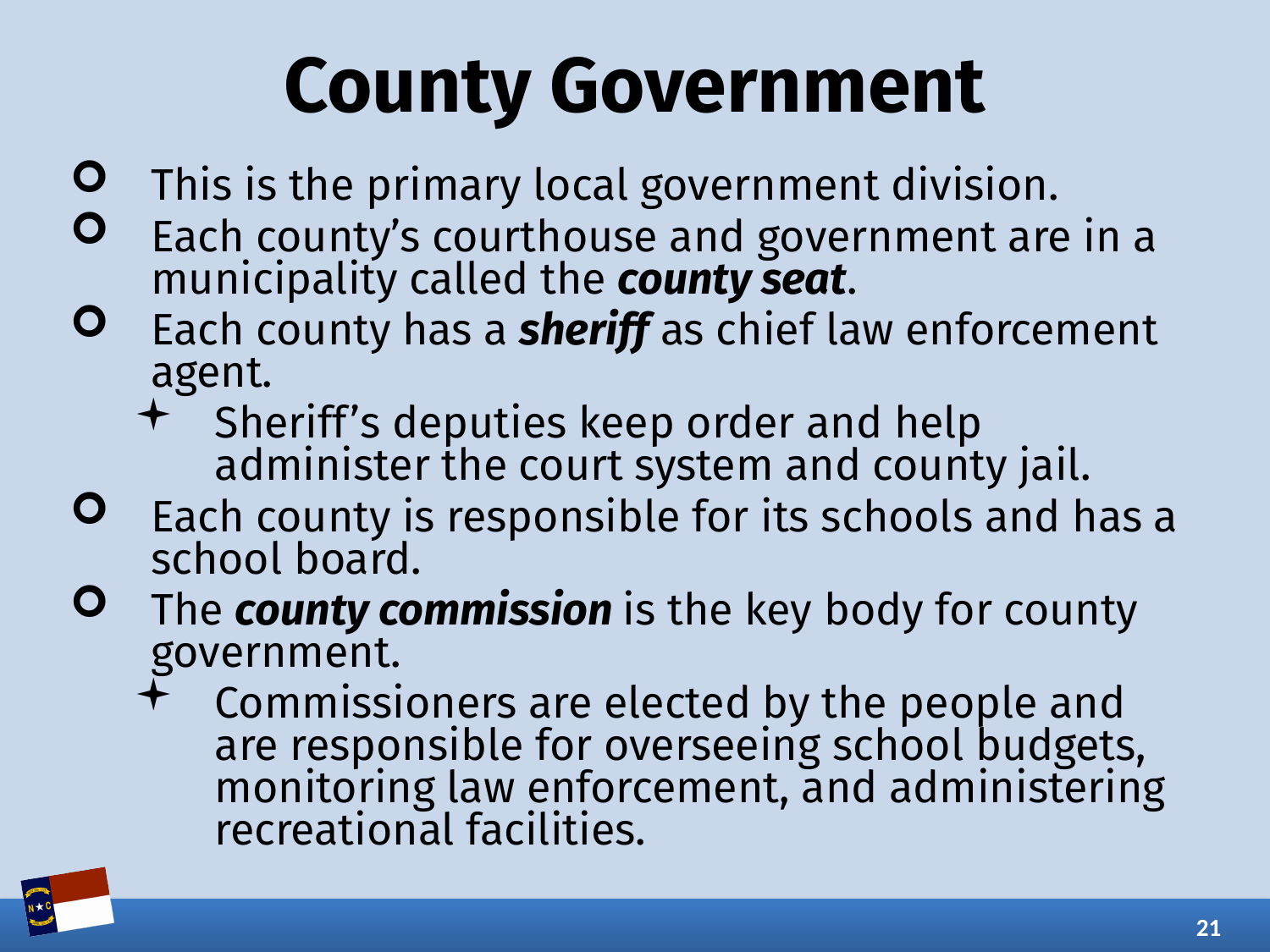

# County Government
This is the primary local government division.
Each county’s courthouse and government are in a municipality called the county seat.
Each county has a sheriff as chief law enforcement agent.
Sheriff’s deputies keep order and help administer the court system and county jail.
Each county is responsible for its schools and has a school board.
The county commission is the key body for county government.
Commissioners are elected by the people and are responsible for overseeing school budgets, monitoring law enforcement, and administering recreational facilities.
21